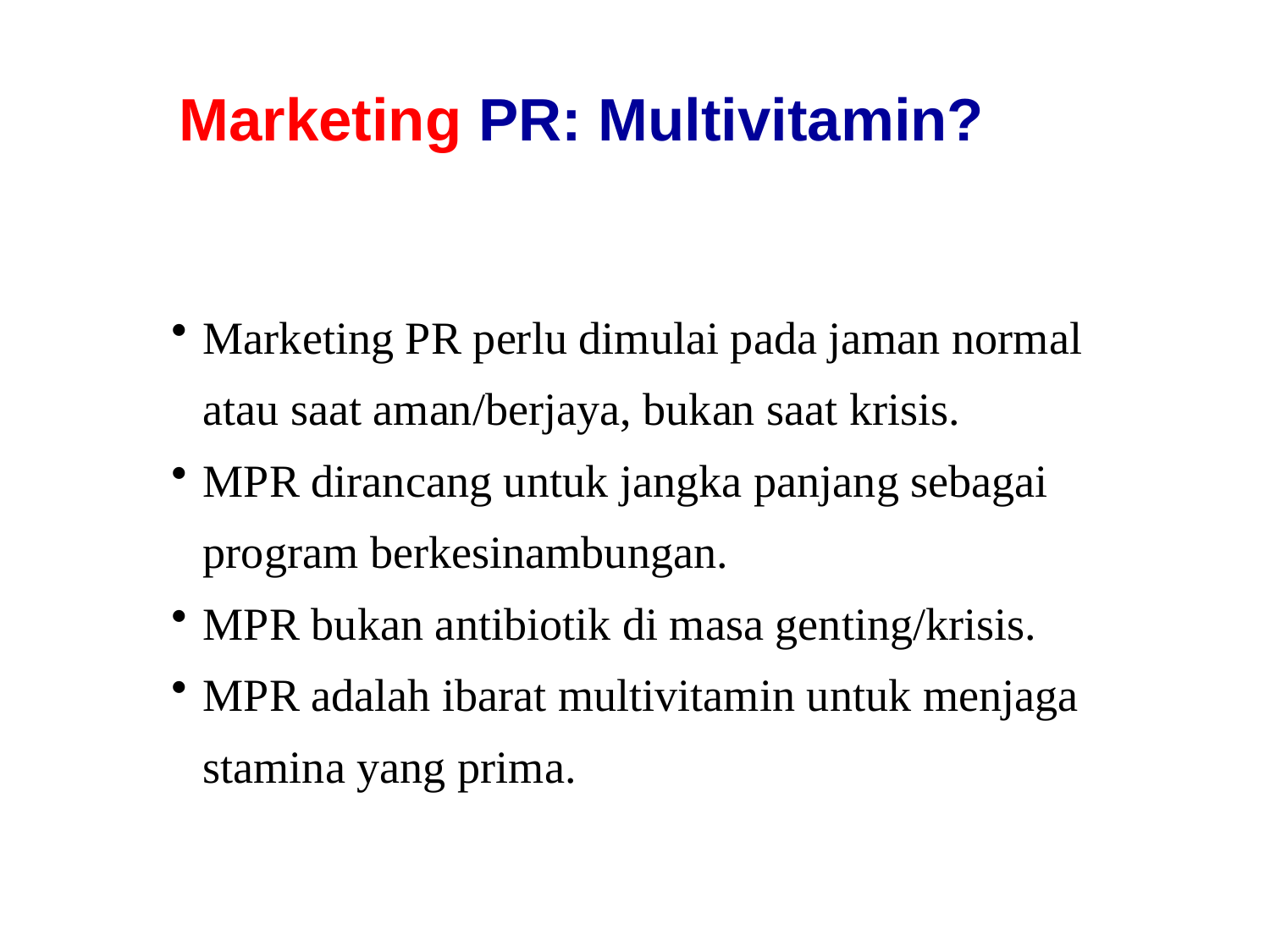

Marketing PR: Multivitamin?
Marketing PR perlu dimulai pada jaman normal atau saat aman/berjaya, bukan saat krisis.
MPR dirancang untuk jangka panjang sebagai program berkesinambungan.
MPR bukan antibiotik di masa genting/krisis.
MPR adalah ibarat multivitamin untuk menjaga stamina yang prima.